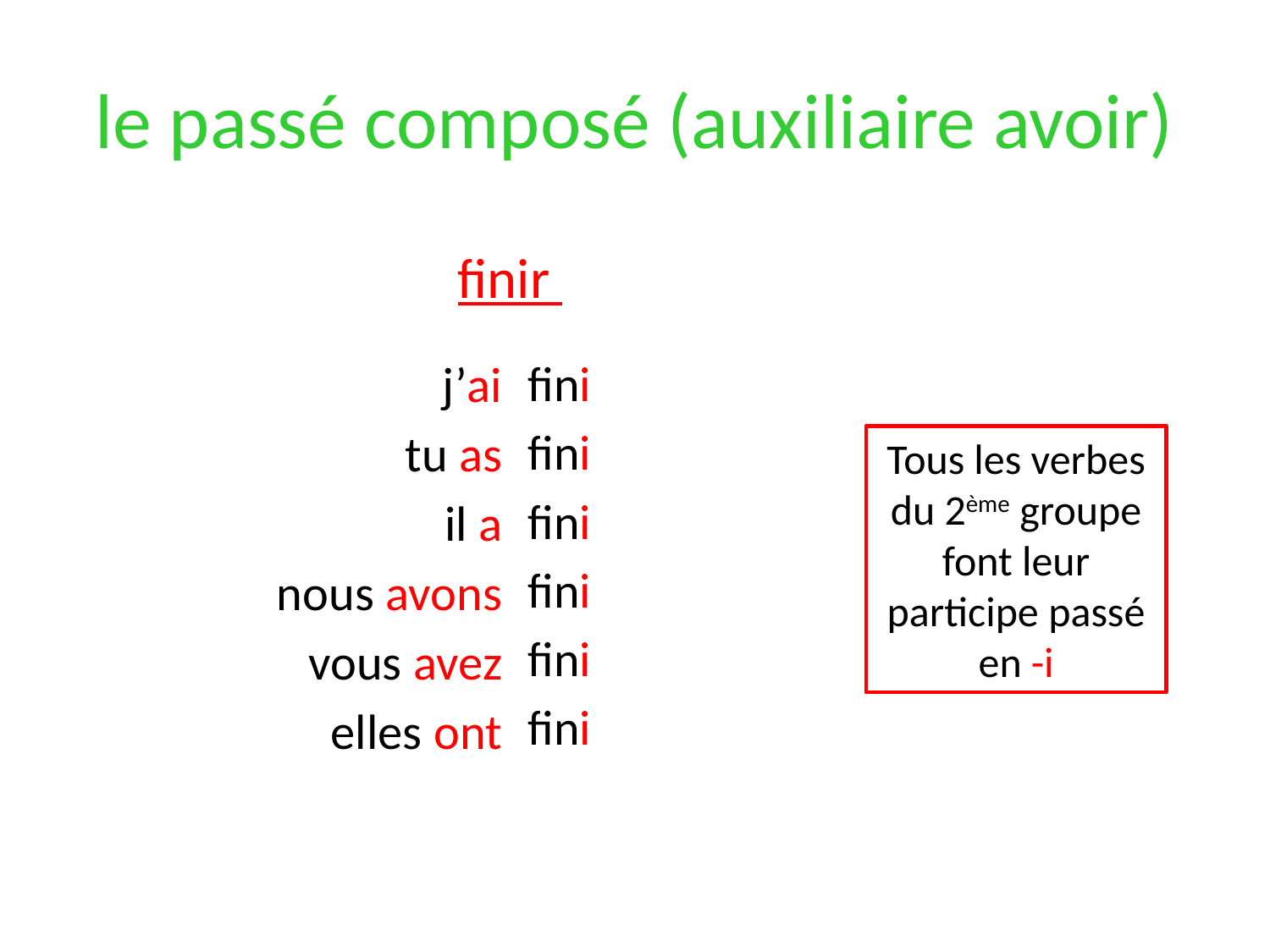

# le passé composé (auxiliaire avoir)
finir

j’ai
tu as
il a
nous avons
vous avez
elles ont

fini
fini
fini
fini
fini
fini

Tous les verbes du 2ème groupe font leur participe passé en -i